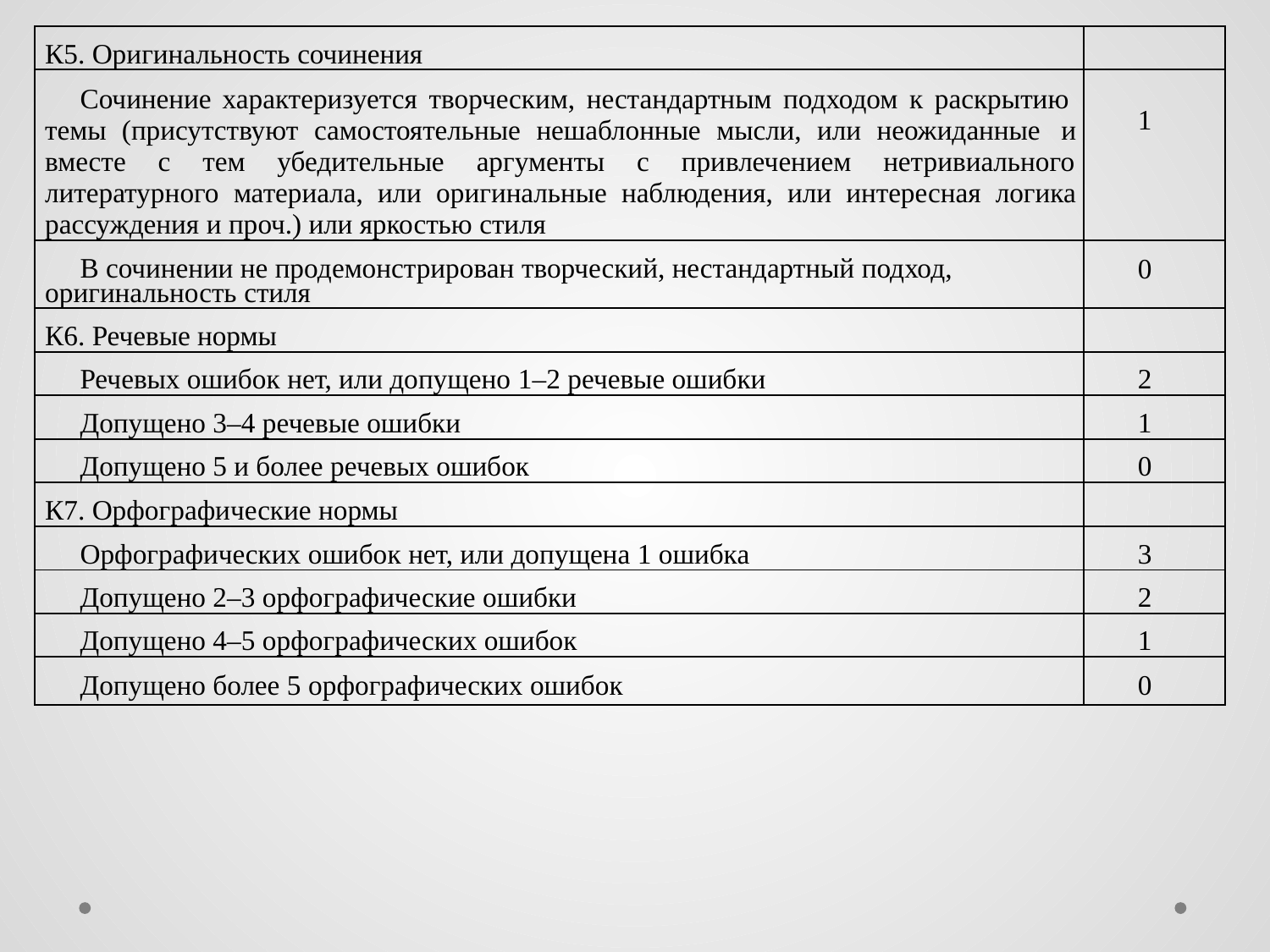

| К5. Оригинальность сочинения |  |
| --- | --- |
| Сочинение характеризуется творческим, нестандартным подходом к раскрытию темы (присутствуют самостоятельные нешаблонные мысли, или неожиданные и вместе с тем убедительные аргументы с привлечением нетривиального литературного материала, или оригинальные наблюдения, или интересная логика рассуждения и проч.) или яркостью стиля | 1 |
| В сочинении не продемонстрирован творческий, нестандартный подход, оригинальность стиля | 0 |
| К6. Речевые нормы |  |
| Речевых ошибок нет, или допущено 1–2 речевые ошибки | 2 |
| Допущено 3–4 речевые ошибки | 1 |
| Допущено 5 и более речевых ошибок | 0 |
| К7. Орфографические нормы |  |
| Орфографических ошибок нет, или допущена 1 ошибка | 3 |
| Допущено 2–3 орфографические ошибки | 2 |
| Допущено 4–5 орфографических ошибок | 1 |
| Допущено более 5 орфографических ошибок | 0 |